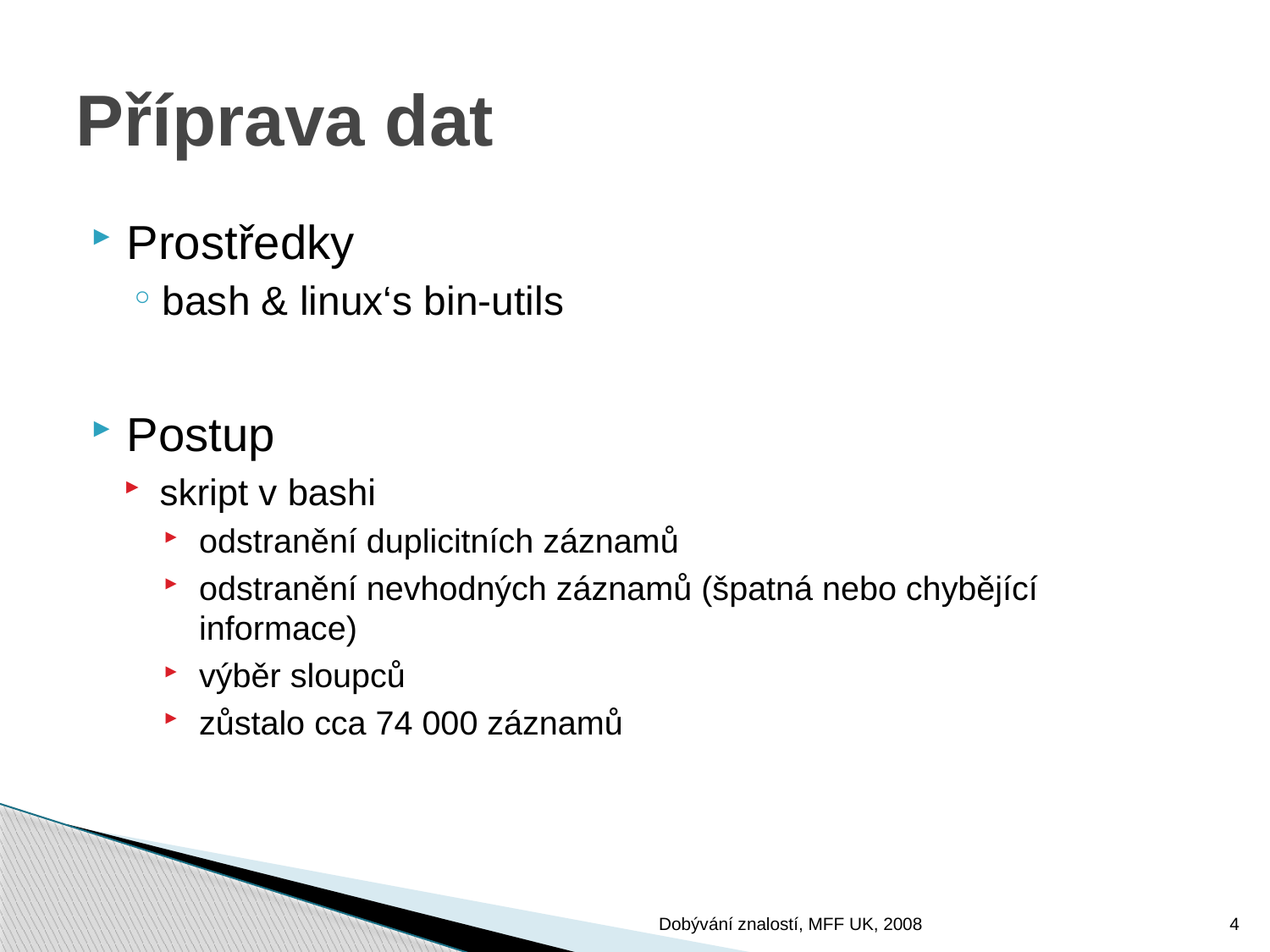

# Příprava dat
Prostředky
bash & linux‘s bin-utils

Postup
skript v bashi
odstranění duplicitních záznamů
odstranění nevhodných záznamů (špatná nebo chybějící informace)
výběr sloupců
zůstalo cca 74 000 záznamů

Dobývání znalostí, MFF UK, 2008
4